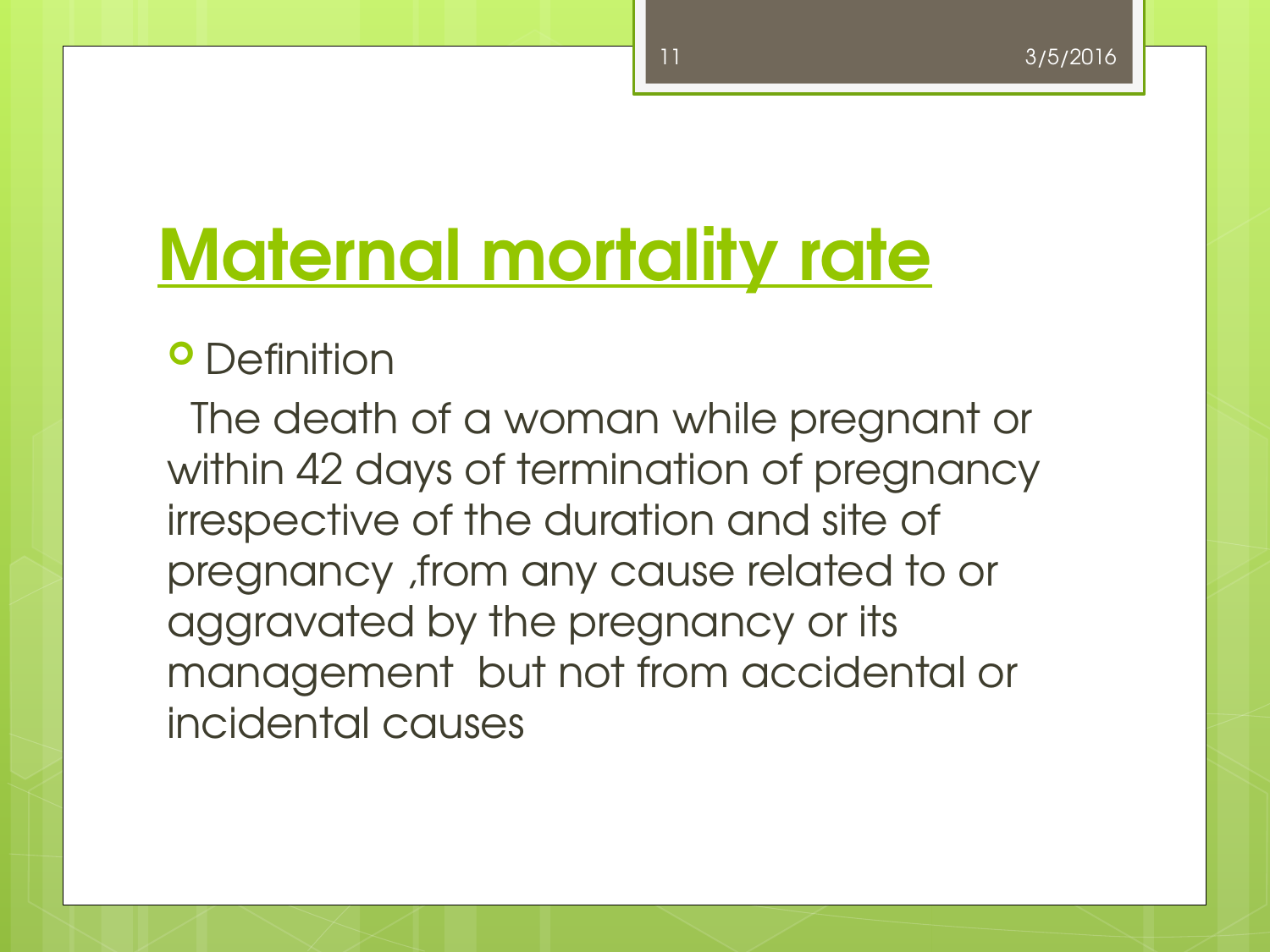

11
3/5/2016
# Maternal mortality rate
Definition
  The death of a woman while pregnant or within 42 days of termination of pregnancy irrespective of the duration and site of pregnancy ,from any cause related to or aggravated by the pregnancy or its management  but not from accidental or incidental causes